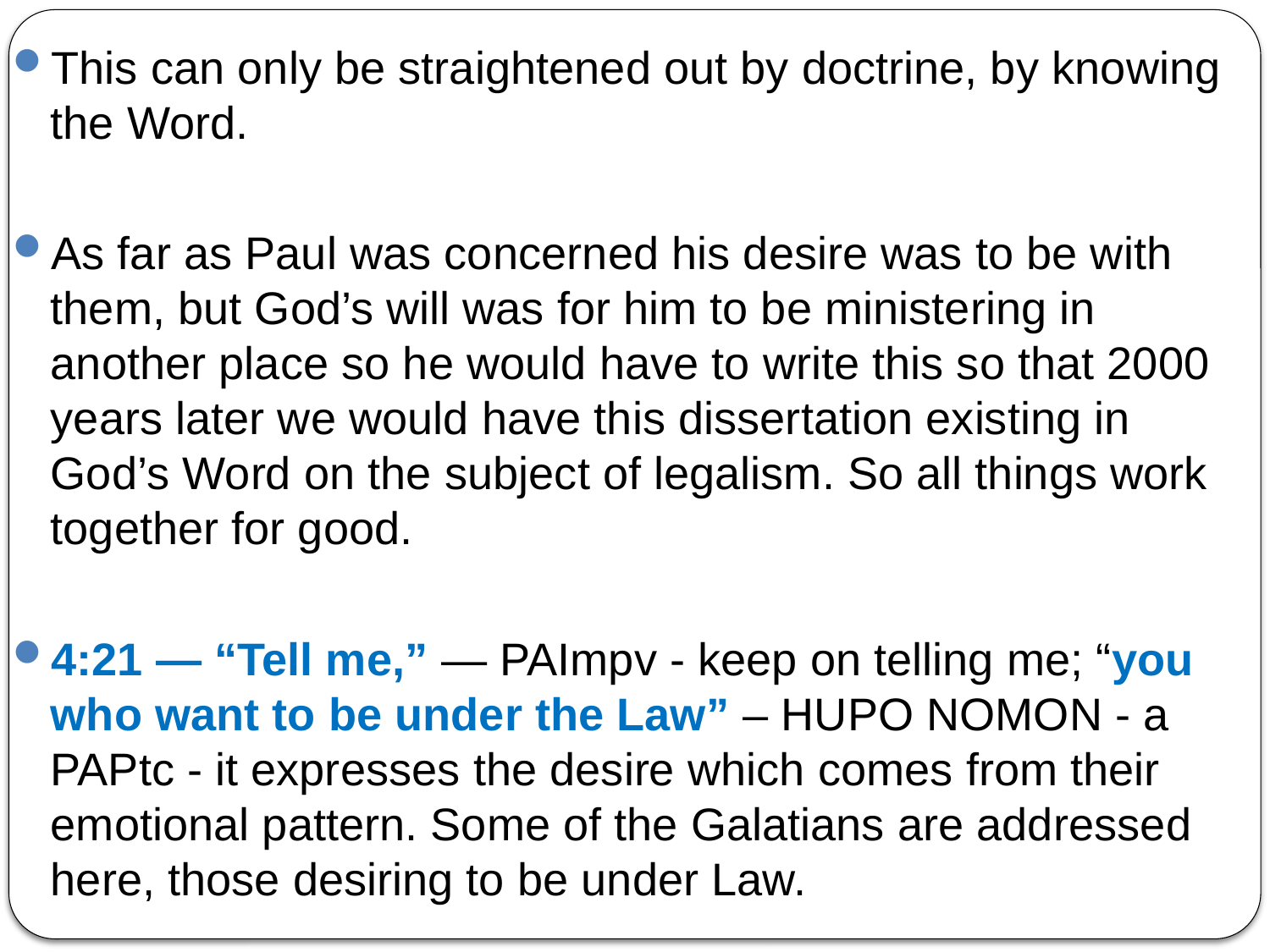

This can only be straightened out by doctrine, by knowing the Word.

As far as Paul was concerned his desire was to be with them, but God’s will was for him to be ministering in another place so he would have to write this so that 2000 years later we would have this dissertation existing in God’s Word on the subject of legalism. So all things work together for good.

4:21 — “Tell me,” — PAImpv - keep on telling me; “you who want to be under the Law” – HUPO NOMON - a PAPtc - it expresses the desire which comes from their emotional pattern. Some of the Galatians are addressed here, those desiring to be under Law.